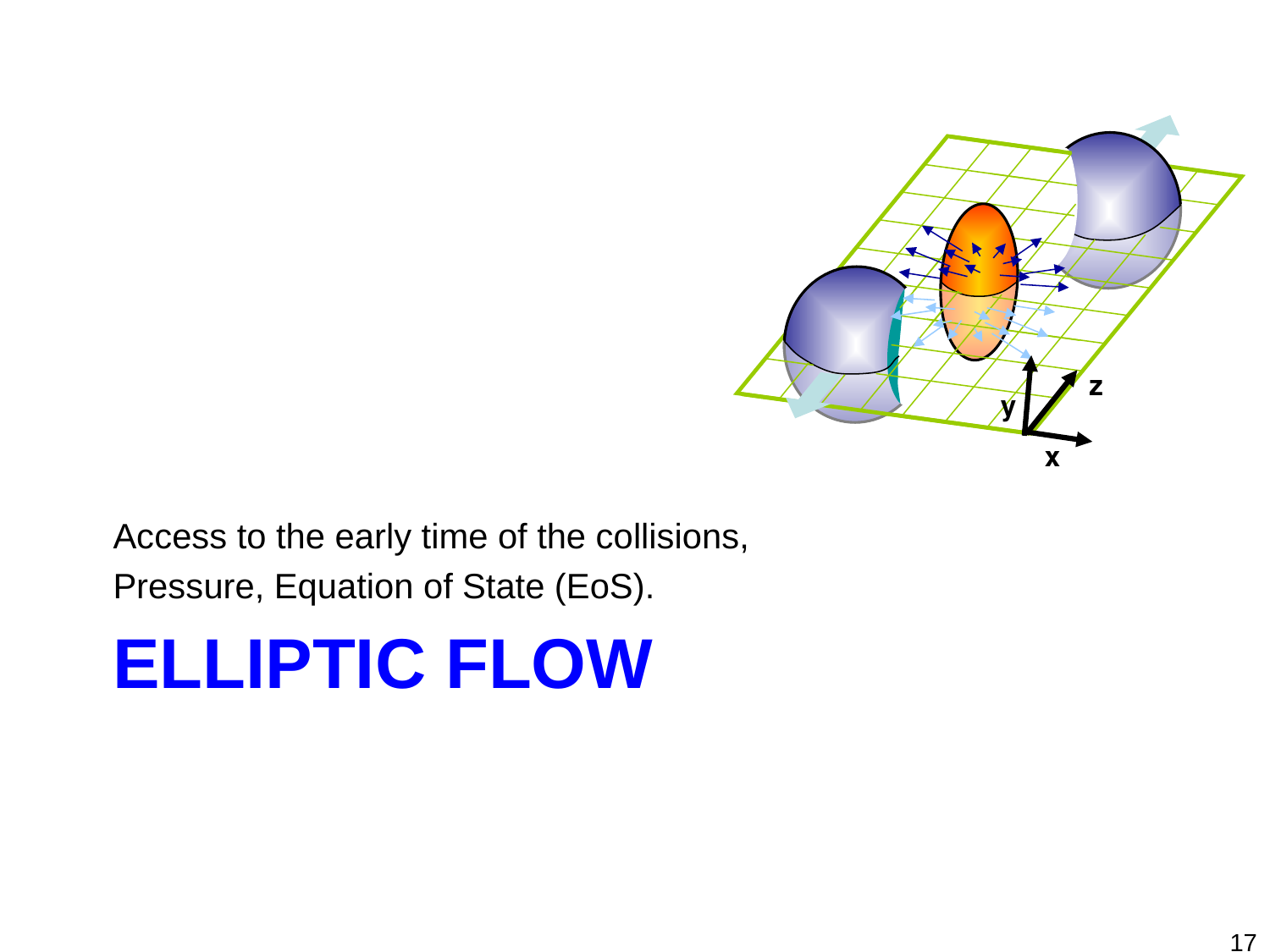

z

y

x

Access to the early time of the collisions,
Pressure, Equation of State (EoS).
# Elliptic flow
17